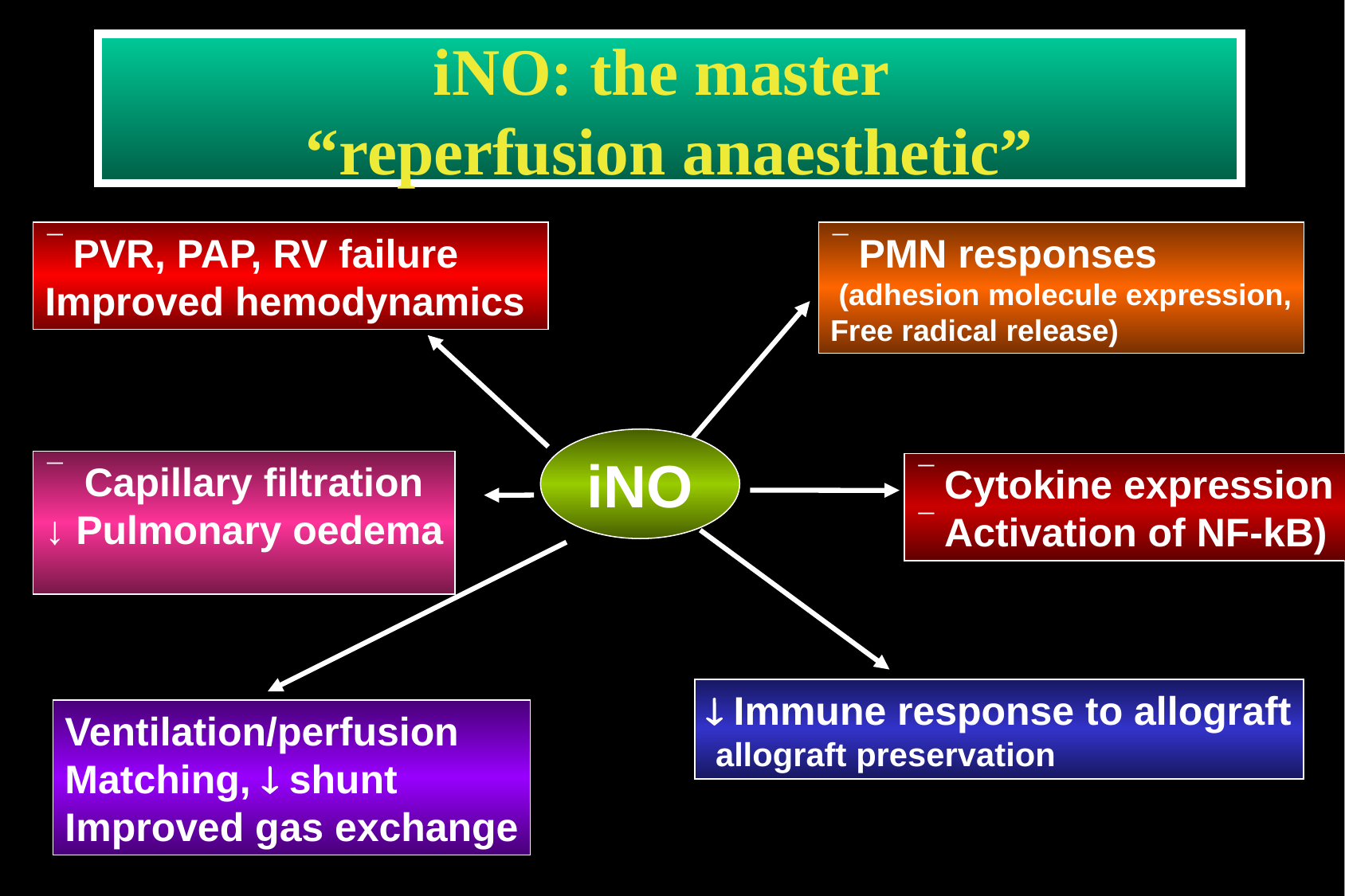

# iNO: the master “reperfusion anaesthetic”
PVR, PAP, RV failure
Improved hemodynamics
 Capillary filtration
↓ Pulmonary oedema

Ventilation/perfusion
Matching, ↓ shunt
Improved gas exchange

PMN responses
 (adhesion molecule expression,
Free radical release)
Cytokine expression
Activation of NF-kB)
↓ Immune response to allograft
 allograft preservation

iNO